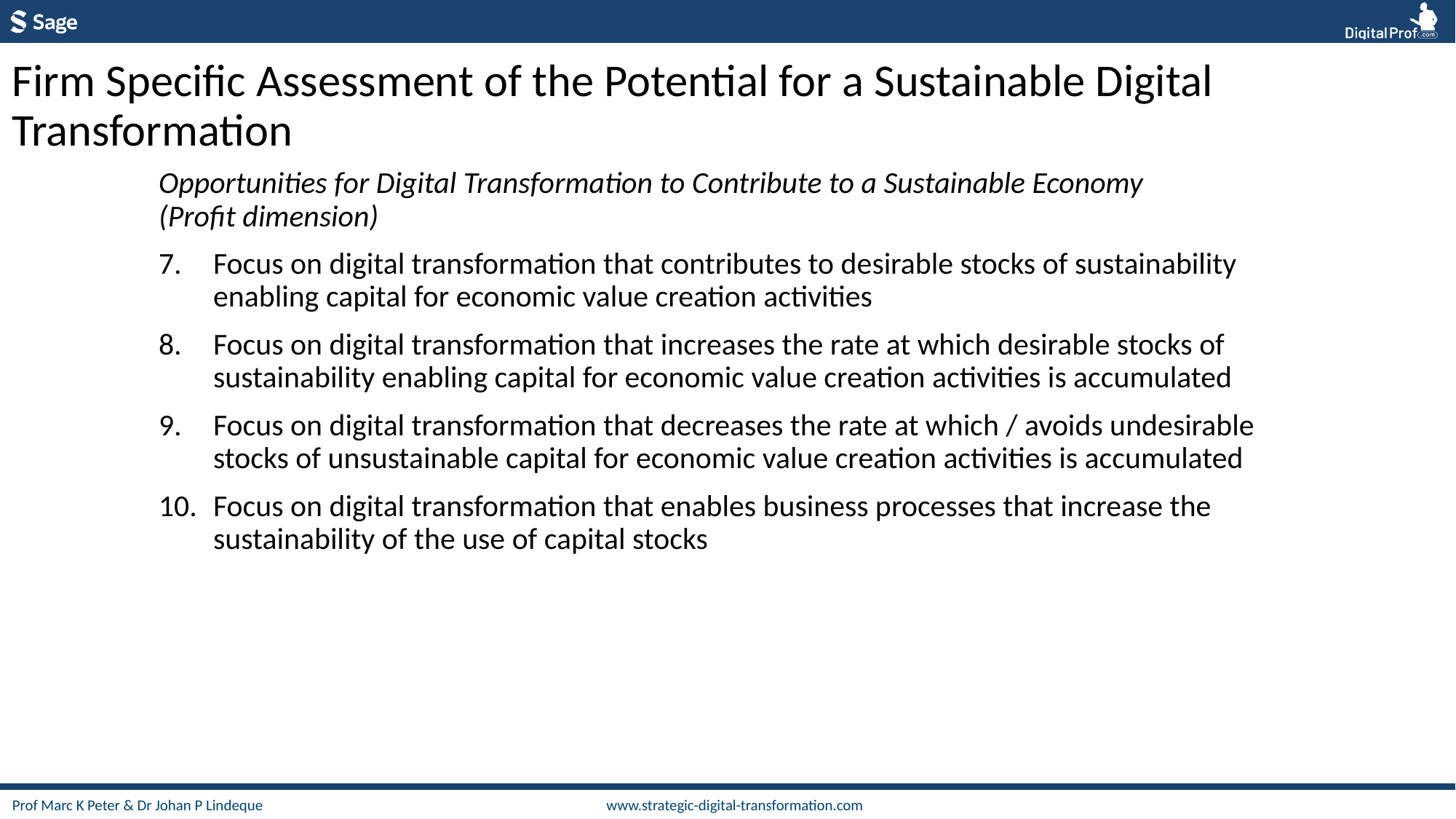

Firm Specific Assessment of the Potential for a Sustainable Digital Transformation

Opportunities for Digital Transformation to Contribute to a Sustainable Economy
(Profit dimension)
Focus on digital transformation that contributes to desirable stocks of sustainability enabling capital for economic value creation activities
Focus on digital transformation that increases the rate at which desirable stocks of sustainability enabling capital for economic value creation activities is accumulated
Focus on digital transformation that decreases the rate at which / avoids undesirable stocks of unsustainable capital for economic value creation activities is accumulated
Focus on digital transformation that enables business processes that increase the sustainability of the use of capital stocks